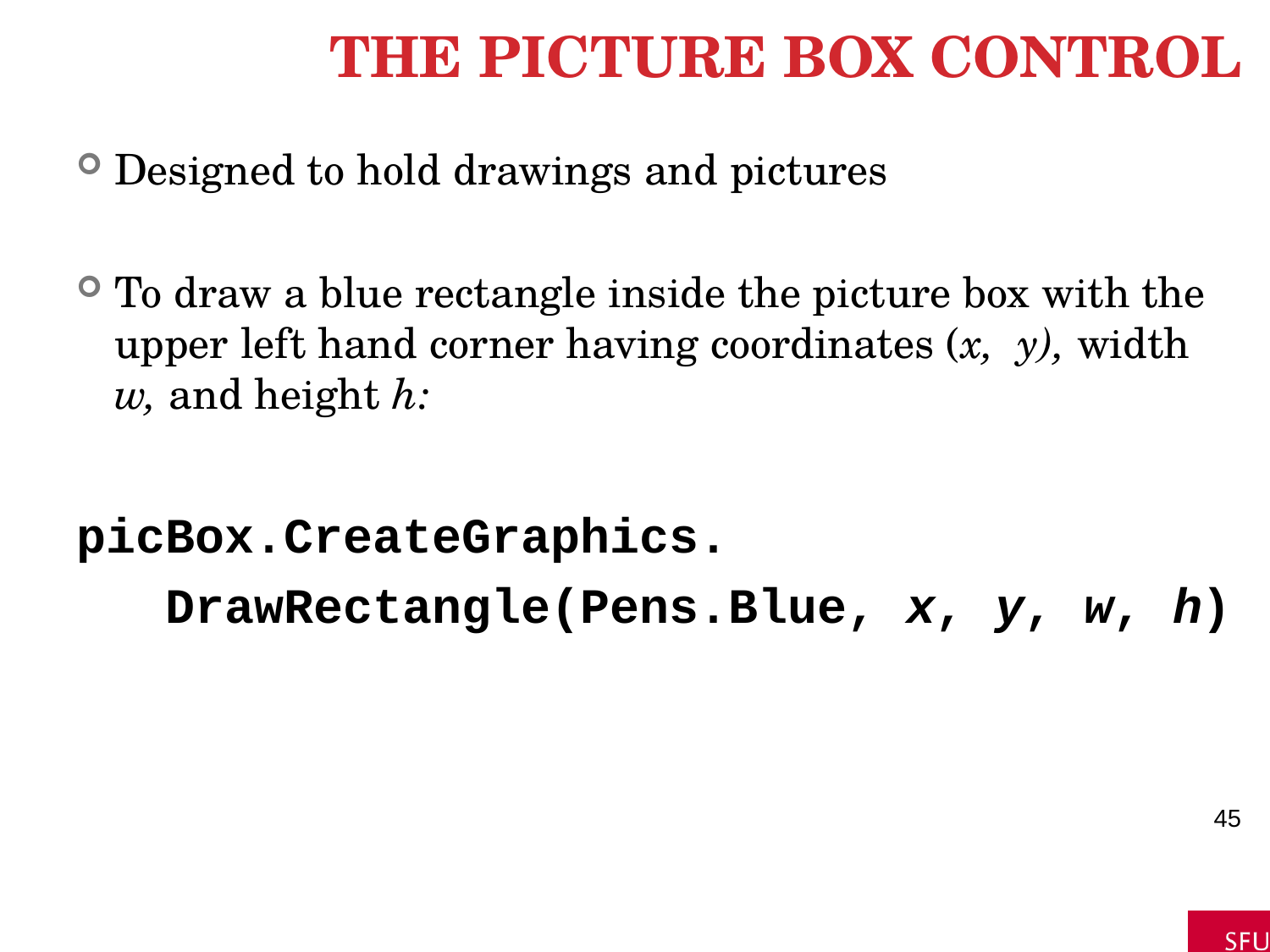

# The Picture Box Control
Designed to hold drawings and pictures

To draw a blue rectangle inside the picture box with the upper left hand corner having coordinates (x,  y), width w, and height h:

picBox.CreateGraphics.
   DrawRectangle(Pens.Blue, x, y, w, h)
45